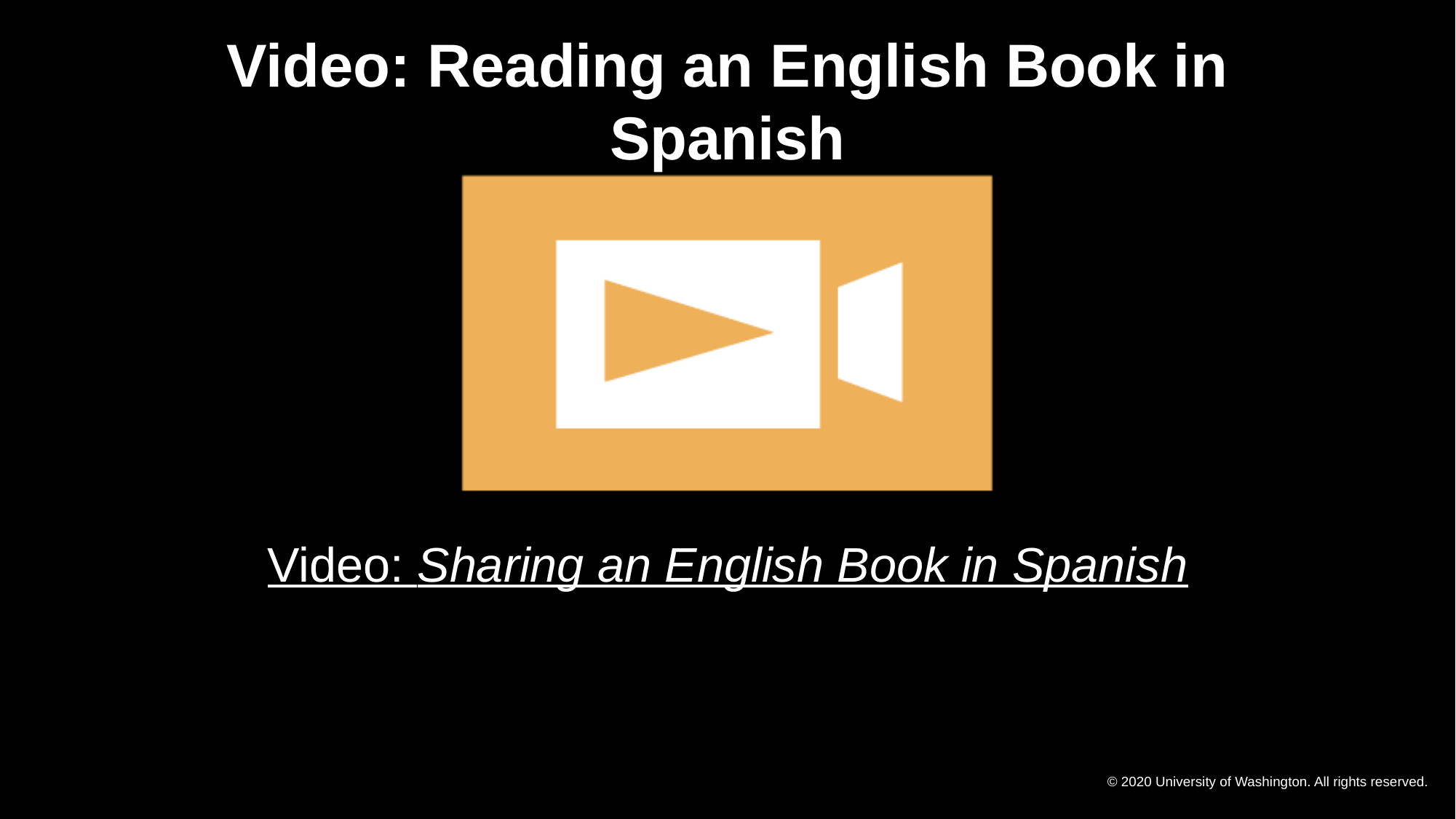

# Video: Reading an English Book in Spanish
Video: Sharing an English Book in Spanish